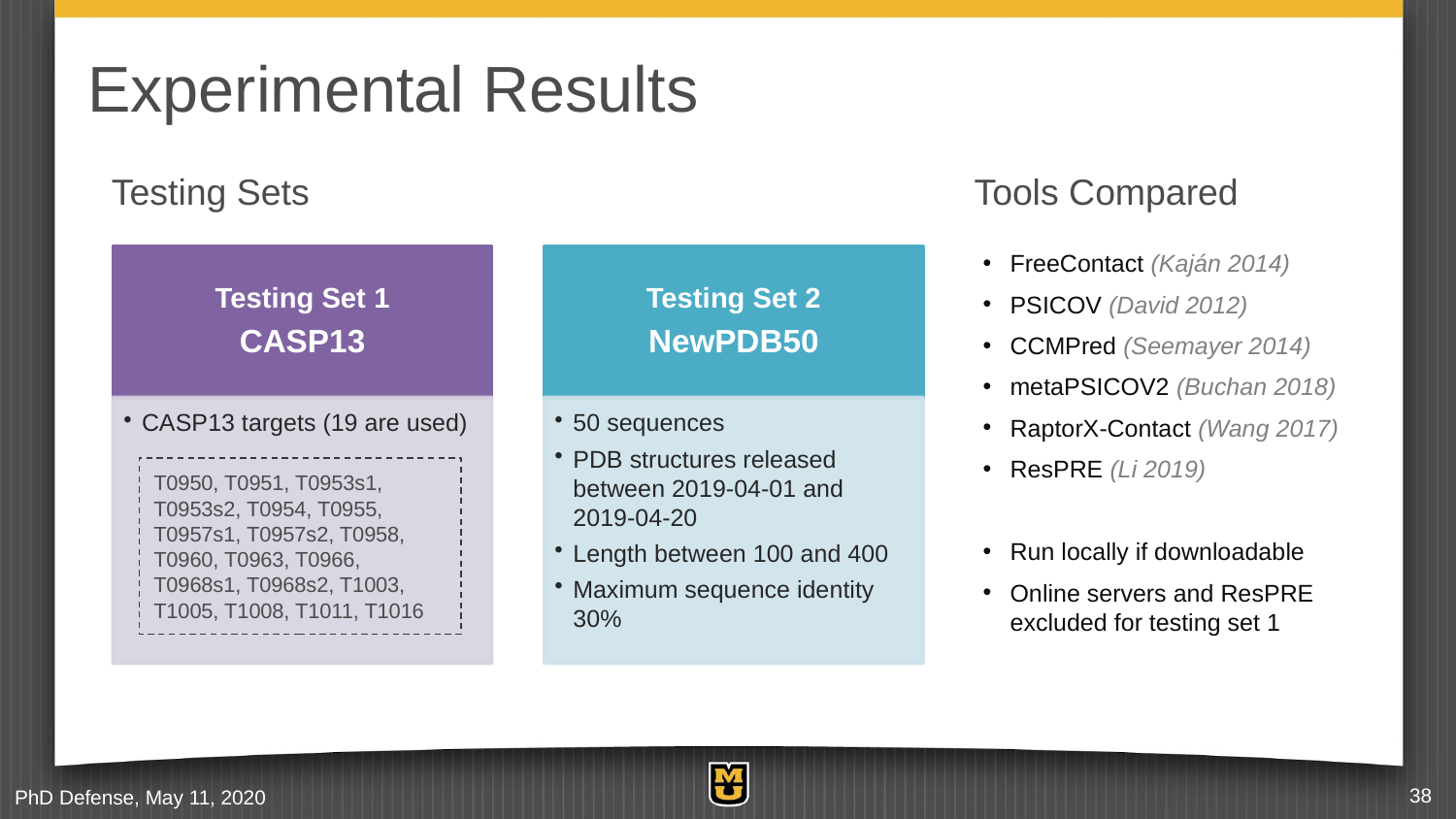

# Experimental Results
Testing Sets
Tools Compared
FreeContact (Kaján 2014)
PSICOV (David 2012)
CCMPred (Seemayer 2014)
metaPSICOV2 (Buchan 2018)
RaptorX-Contact (Wang 2017)
ResPRE (Li 2019)

Run locally if downloadable
Online servers and ResPRE excluded for testing set 1
Testing Set 1
CASP13
CASP13 targets (19 are used)
Testing Set 2
NewPDB50
50 sequences
PDB structures released between 2019-04-01 and 2019-04-20
Length between 100 and 400
Maximum sequence identity 30%
T0950, T0951, T0953s1, T0953s2, T0954, T0955, T0957s1, T0957s2, T0958, T0960, T0963, T0966, T0968s1, T0968s2, T1003, T1005, T1008, T1011, T1016
PhD Defense, May 11, 2020
38